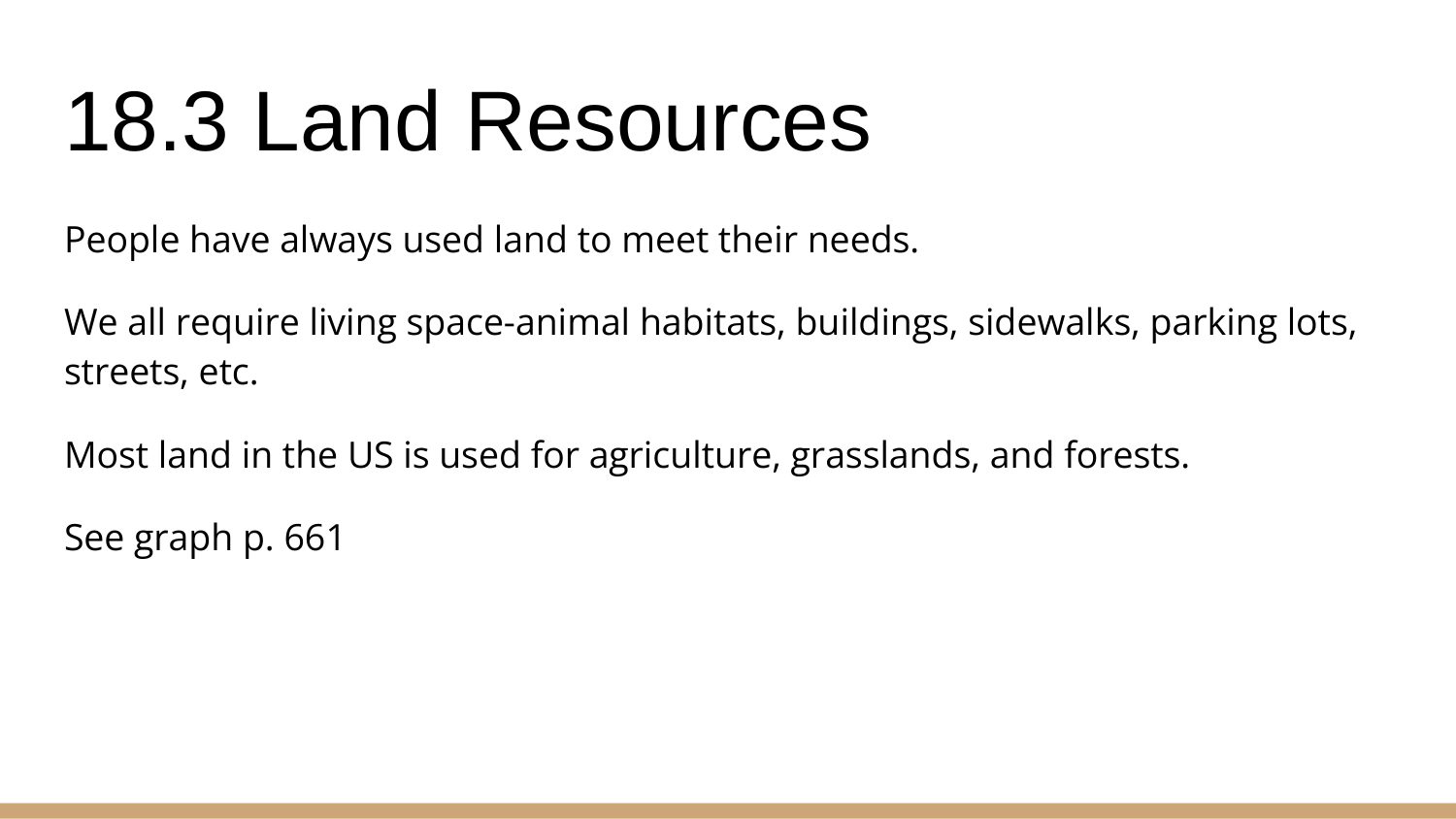

# 18.3 Land Resources
People have always used land to meet their needs.
We all require living space-animal habitats, buildings, sidewalks, parking lots, streets, etc.
Most land in the US is used for agriculture, grasslands, and forests.
See graph p. 661